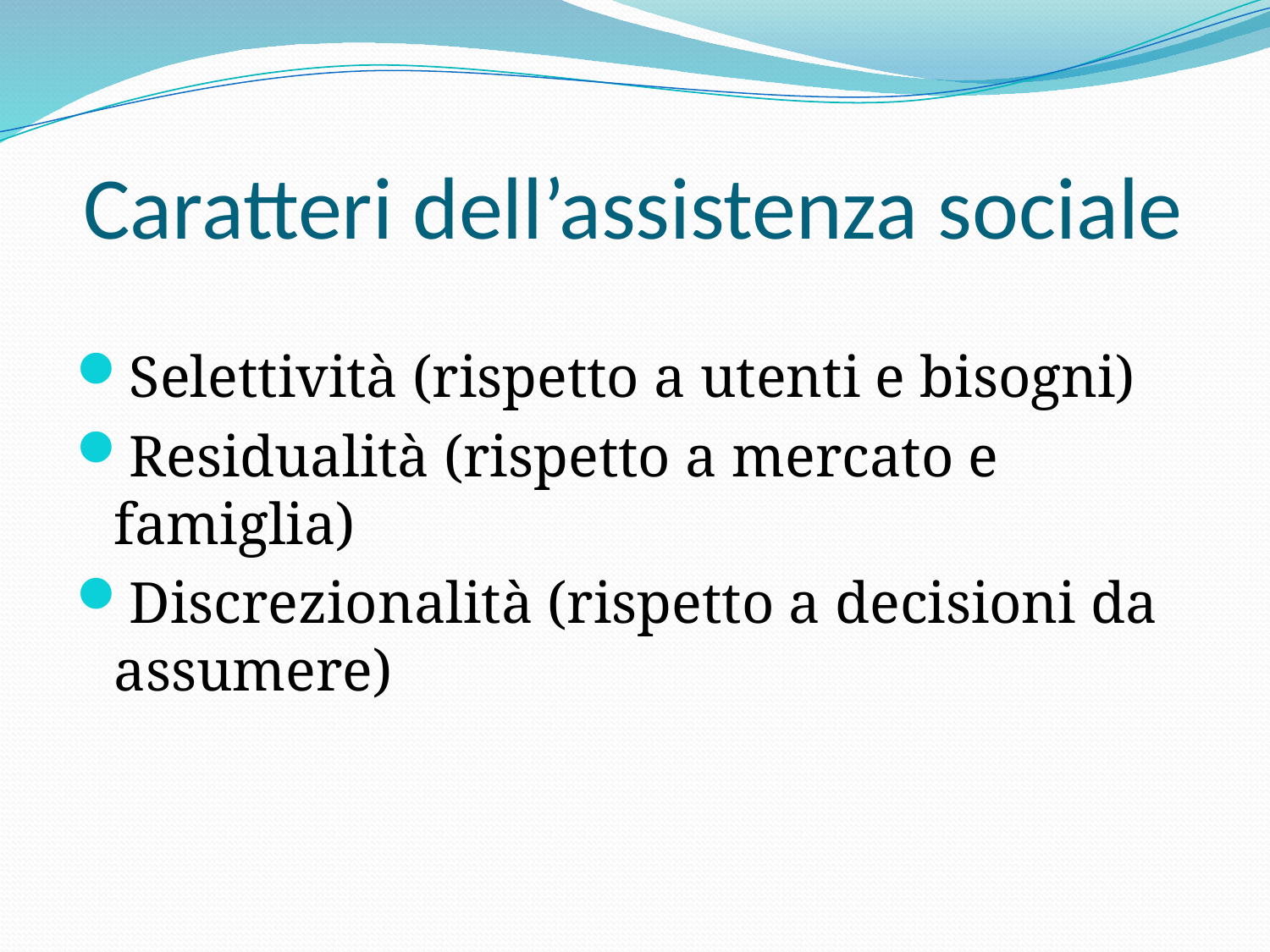

# Caratteri dell’assistenza sociale

Selettività (rispetto a utenti e bisogni)
Residualità (rispetto a mercato e famiglia)
Discrezionalità (rispetto a decisioni da assumere)